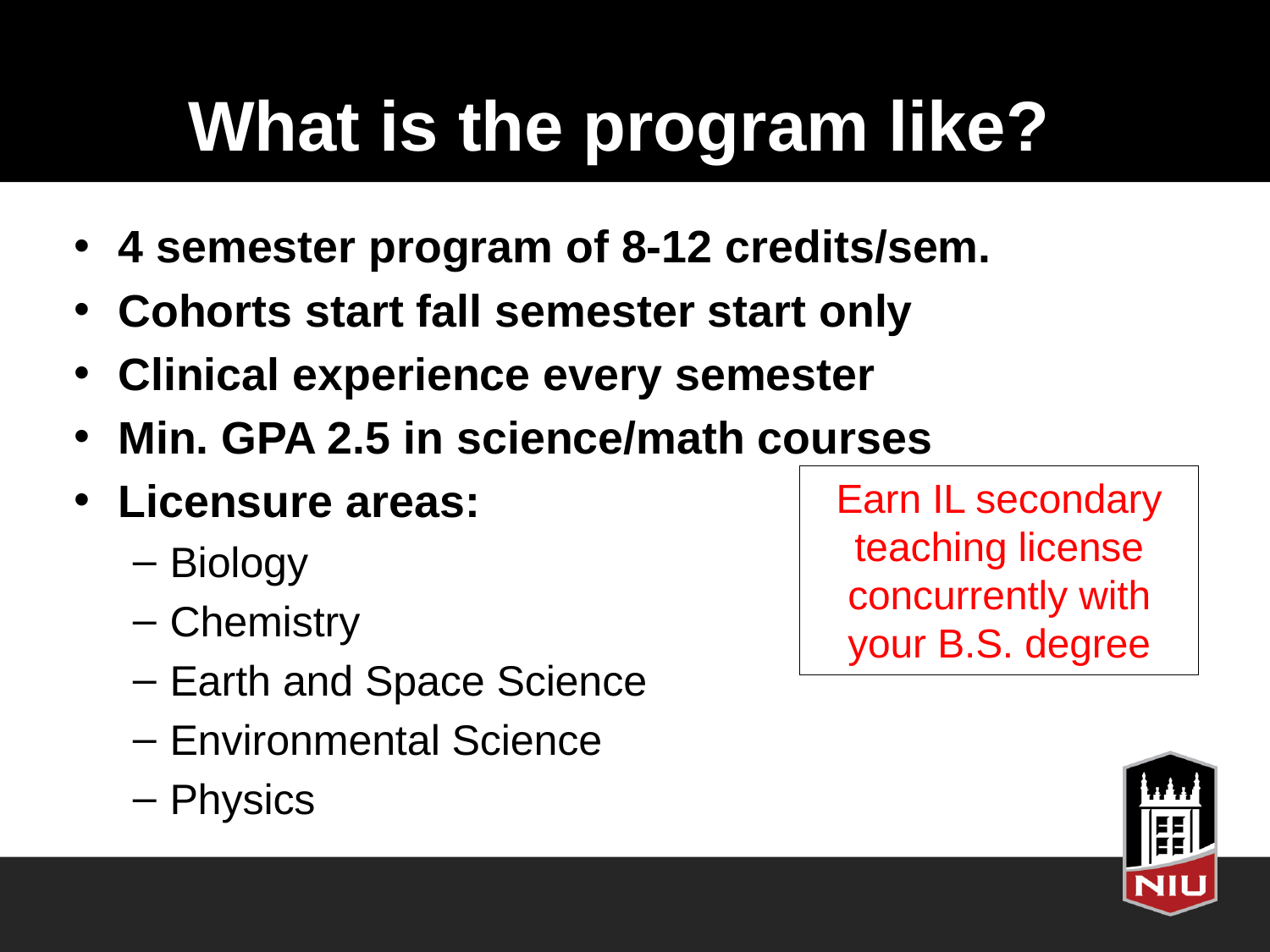

# What is the program like?
4 semester program of 8-12 credits/sem.
Cohorts start fall semester start only
Clinical experience every semester
Min. GPA 2.5 in science/math courses
Licensure areas:
Biology
Chemistry
Earth and Space Science
Environmental Science
Physics
Earn IL secondary teaching license concurrently with your B.S. degree